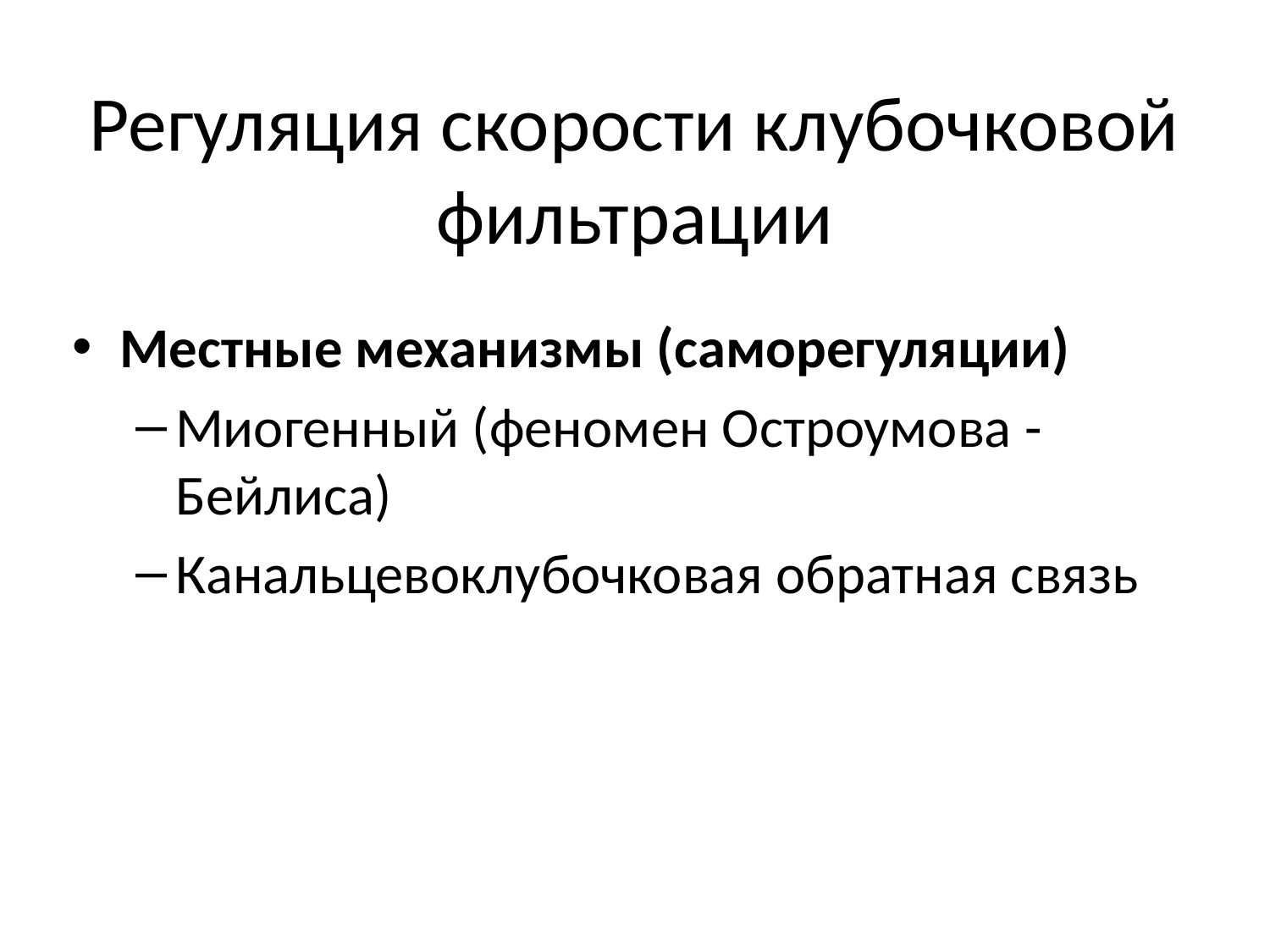

# Регуляция скорости клубочковой фильтрации
Местные механизмы (саморегуляции)
Миогенный (феномен Остроумова - Бейлиса)
Канальцевоклубочковая обратная связь